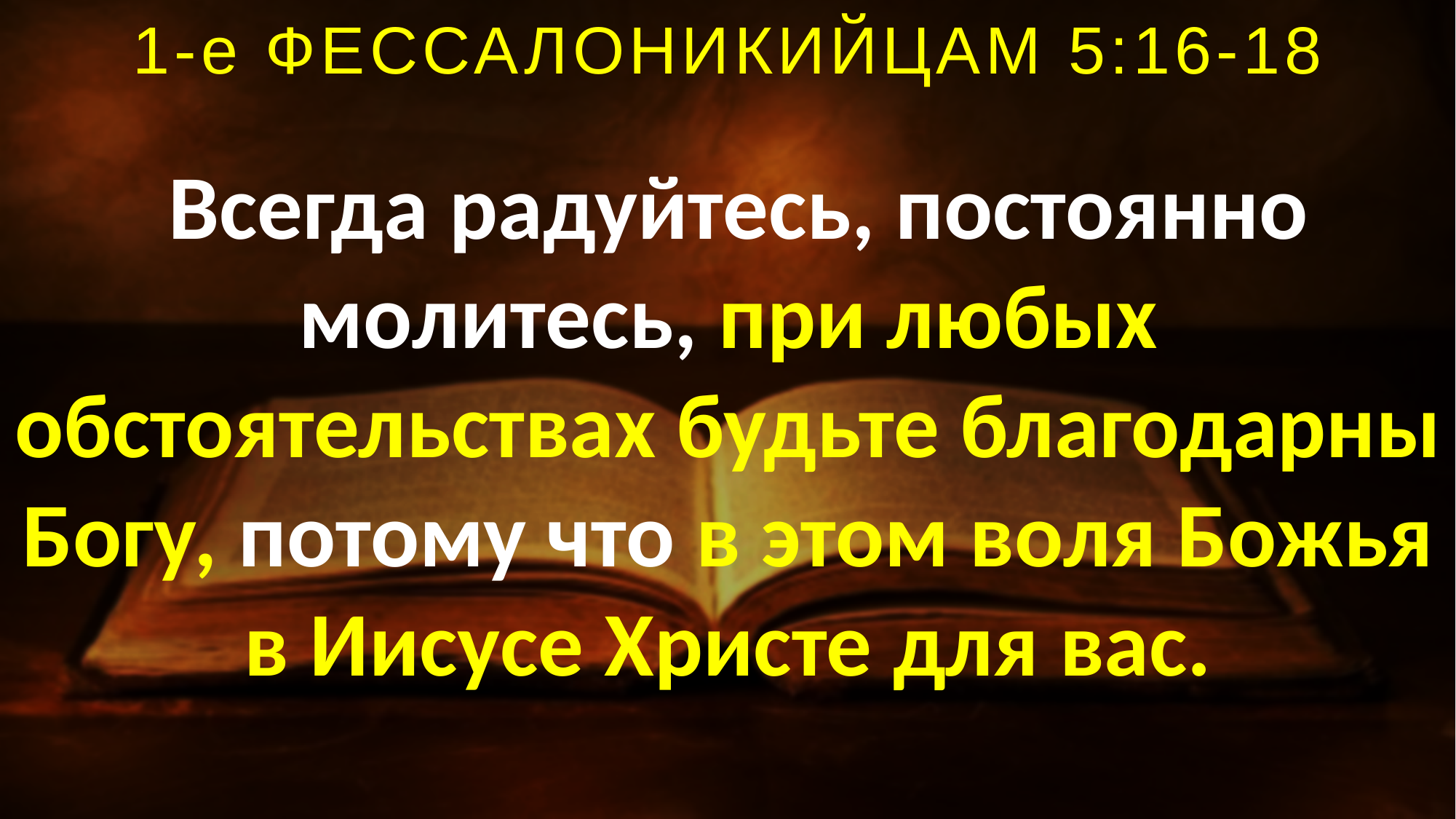

1-е ФЕССАЛОНИКИЙЦАМ 5:16-18
 Всегда радуйтесь, постоянно молитесь, при любых обстоятельствах будьте благодарны Богу, потому что в этом воля Божья в Иисусе Христе для вас.